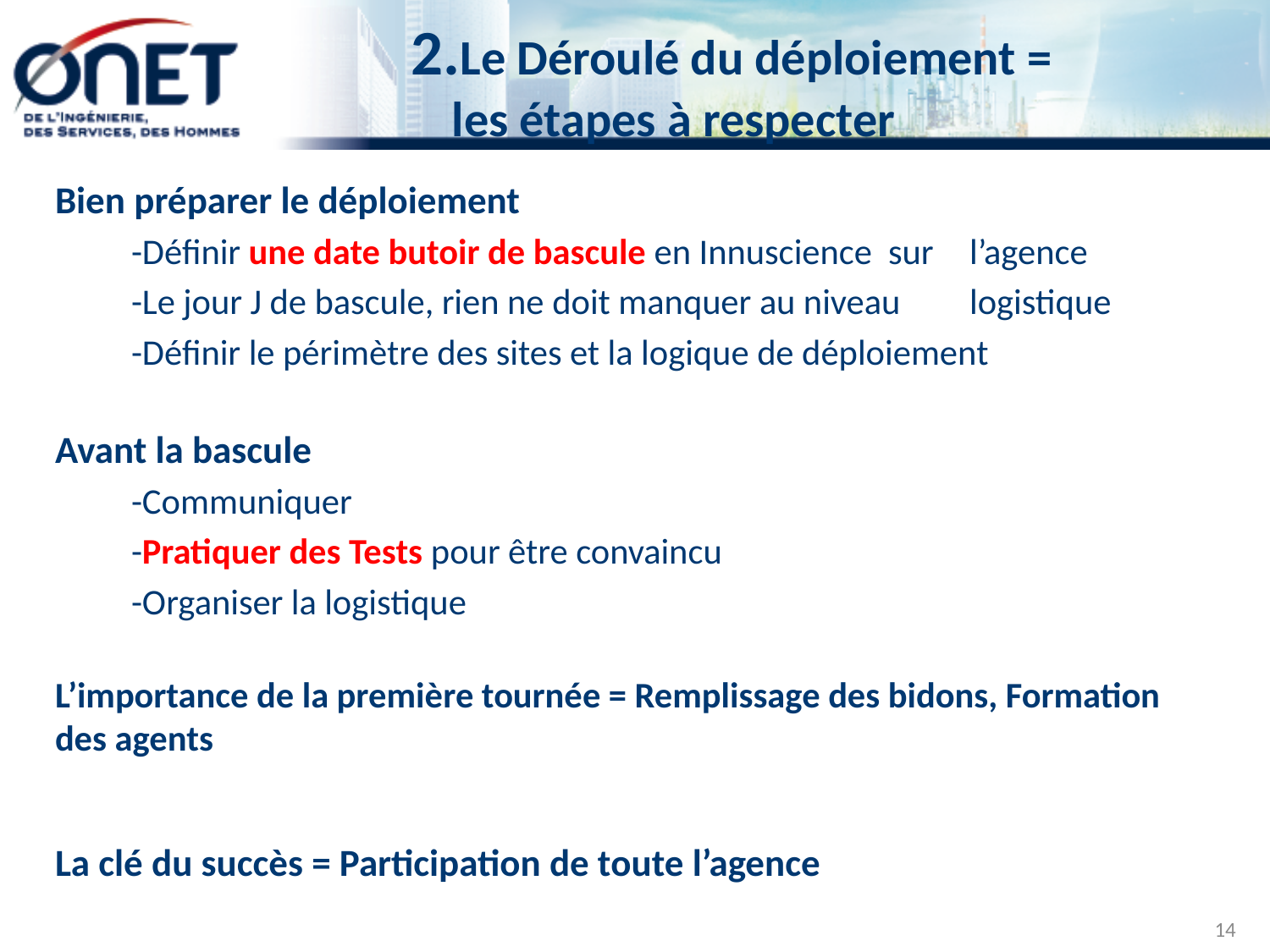

# 2.Le Déroulé du déploiement = les étapes à respecter
Bien préparer le déploiement
	-Définir une date butoir de bascule en Innuscience  sur 	l’agence
	-Le jour J de bascule, rien ne doit manquer au niveau 	logistique
	-Définir le périmètre des sites et la logique de déploiement

Avant la bascule
	-Communiquer
	-Pratiquer des Tests pour être convaincu
	-Organiser la logistique

L’importance de la première tournée = Remplissage des bidons, Formation des agents

La clé du succès = Participation de toute l’agence

14